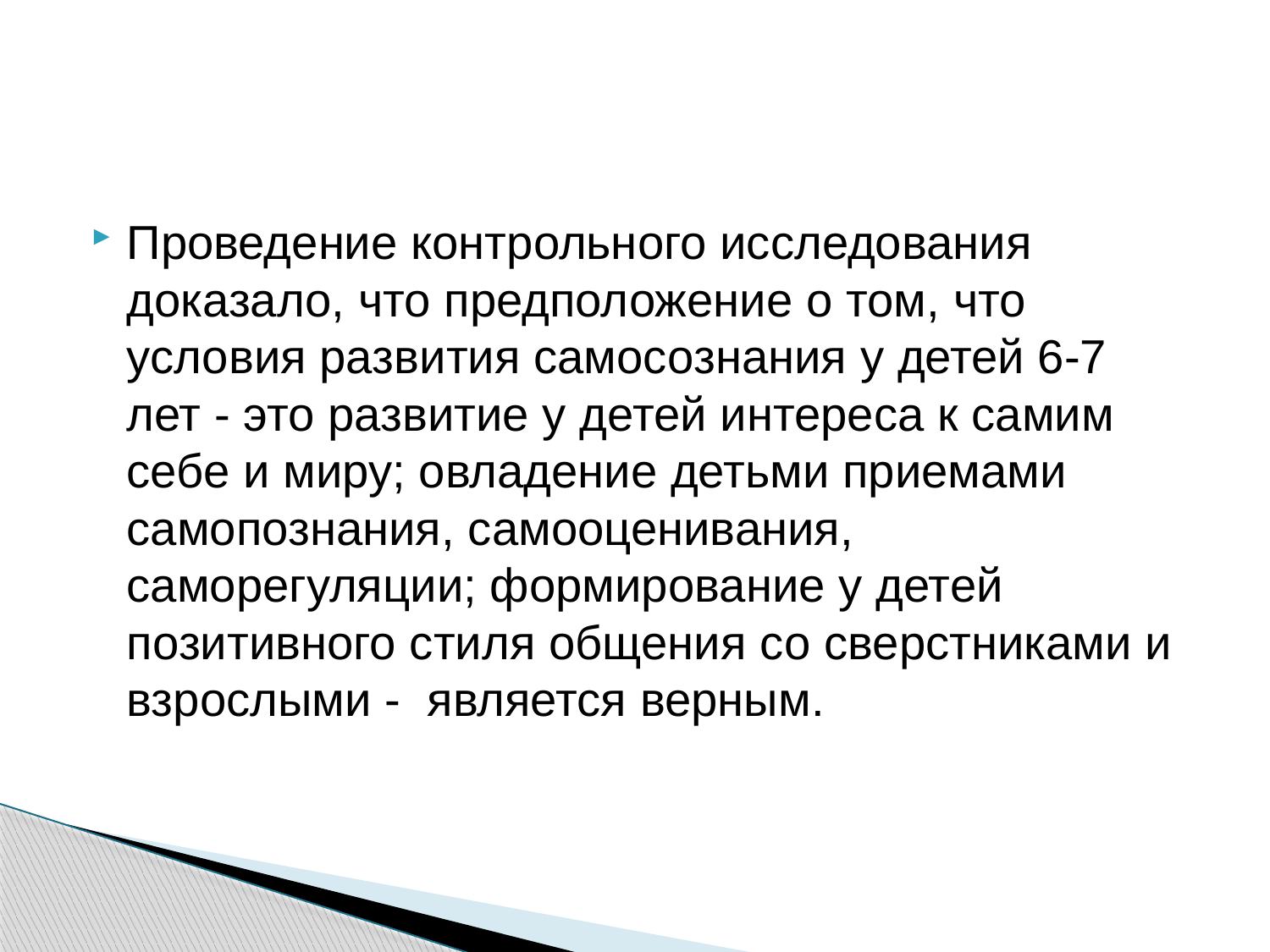

#
Проведение контрольного исследования доказало, что предположение о том, что условия развития самосознания у детей 6-7 лет - это развитие у детей интереса к самим себе и миру; овладение детьми приемами самопознания, самооценивания, саморегуляции; формирование у детей позитивного стиля общения со сверстниками и взрослыми -  является верным.